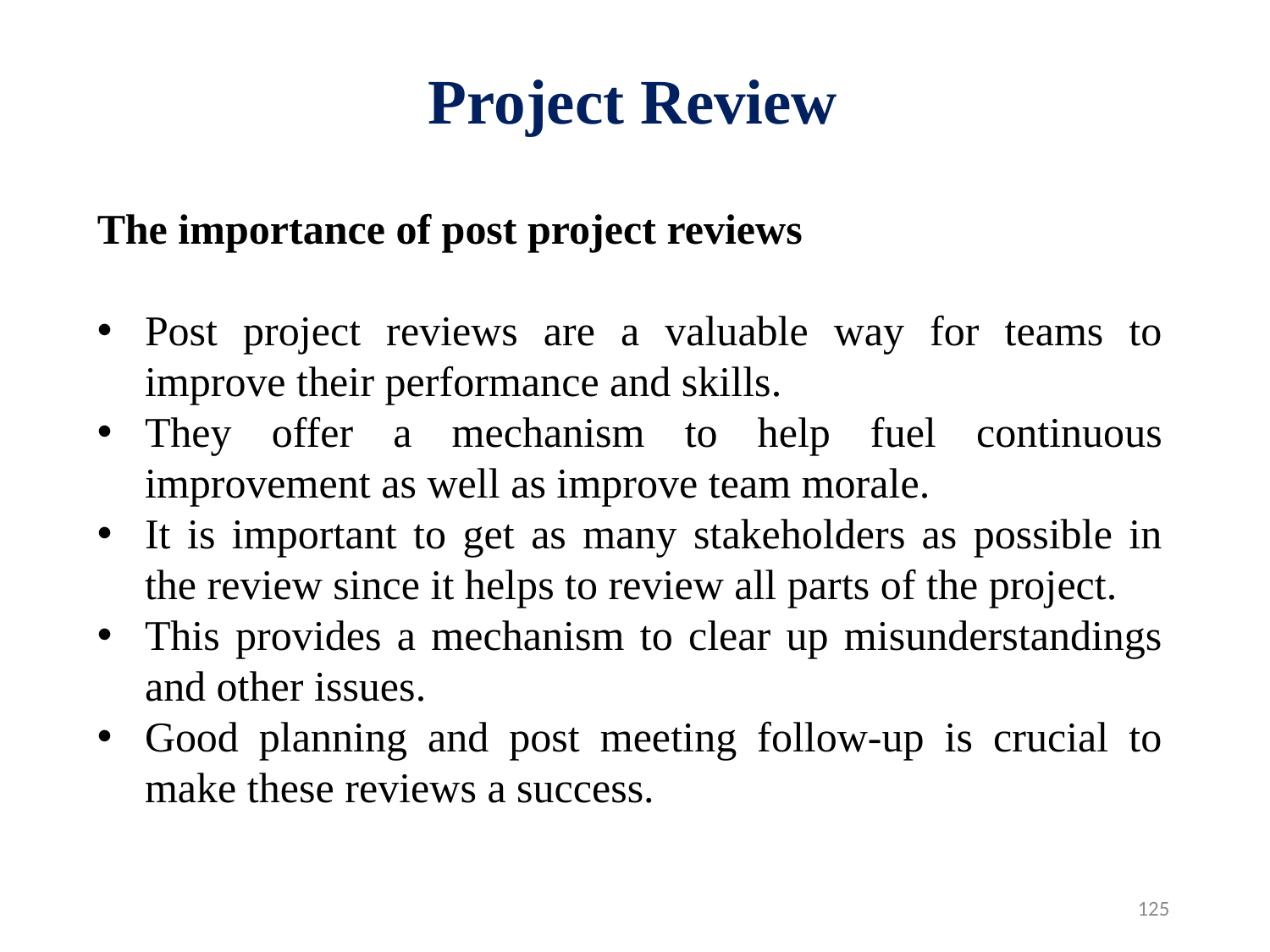

Project Review
The importance of post project reviews

Post project reviews are a valuable way for teams to improve their performance and skills.
They offer a mechanism to help fuel continuous improvement as well as improve team morale.
It is important to get as many stakeholders as possible in the review since it helps to review all parts of the project.
This provides a mechanism to clear up misunderstandings and other issues.
Good planning and post meeting follow-up is crucial to make these reviews a success.

125